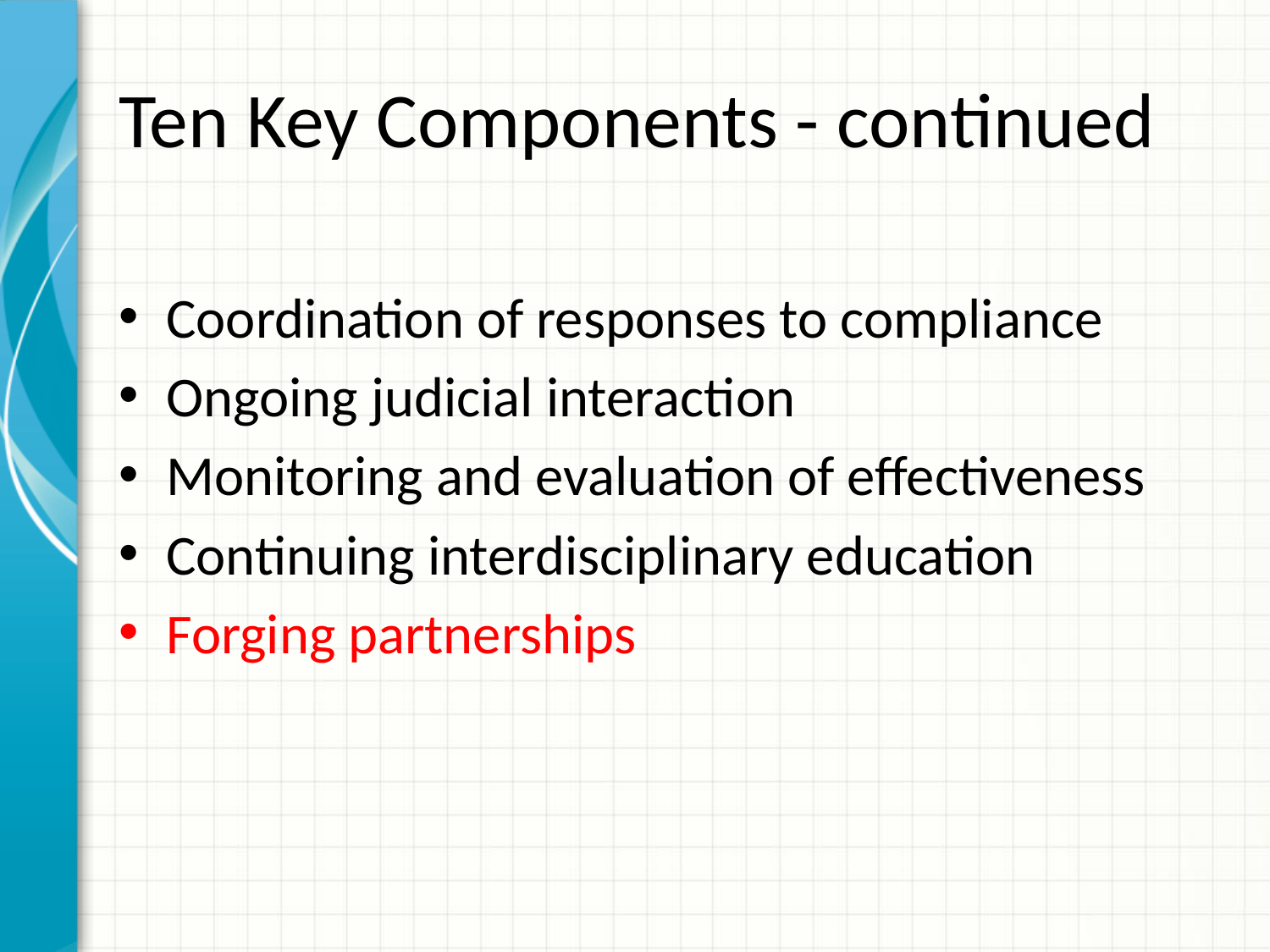

# Ten Key Components - continued
Coordination of responses to compliance
Ongoing judicial interaction
Monitoring and evaluation of effectiveness
Continuing interdisciplinary education
Forging partnerships